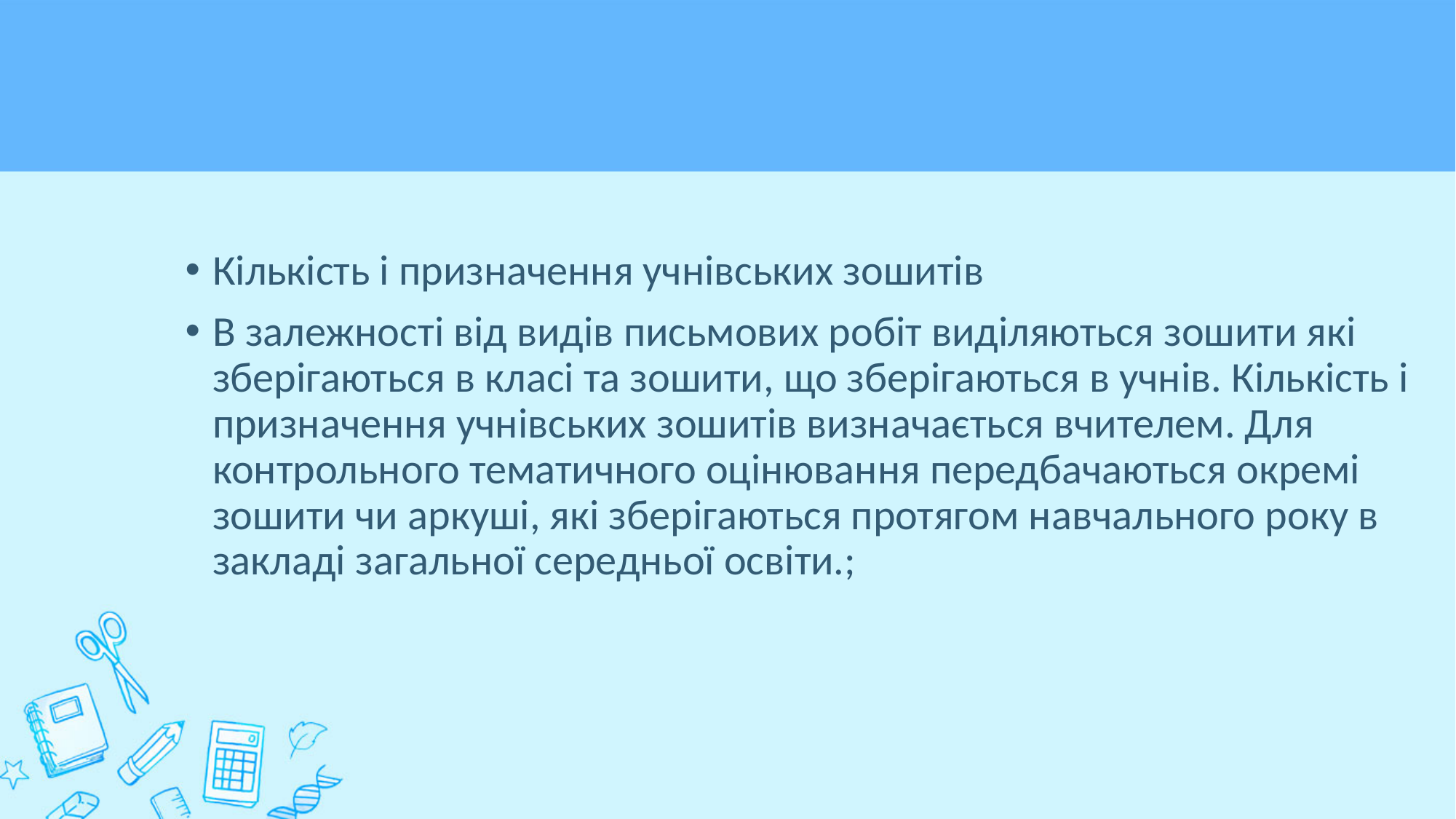

#
Кількість і призначення учнівських зошитів
В залежності від видів письмових робіт виділяються зошити які зберігаються в класі та зошити, що зберігаються в учнів. Кількість і призначення учнівських зошитів визначається вчителем. Для контрольного тематичного оцінювання передбачаються окремі зошити чи аркуші, які зберігаються протягом навчального року в закладі загальної середньої освіти.;